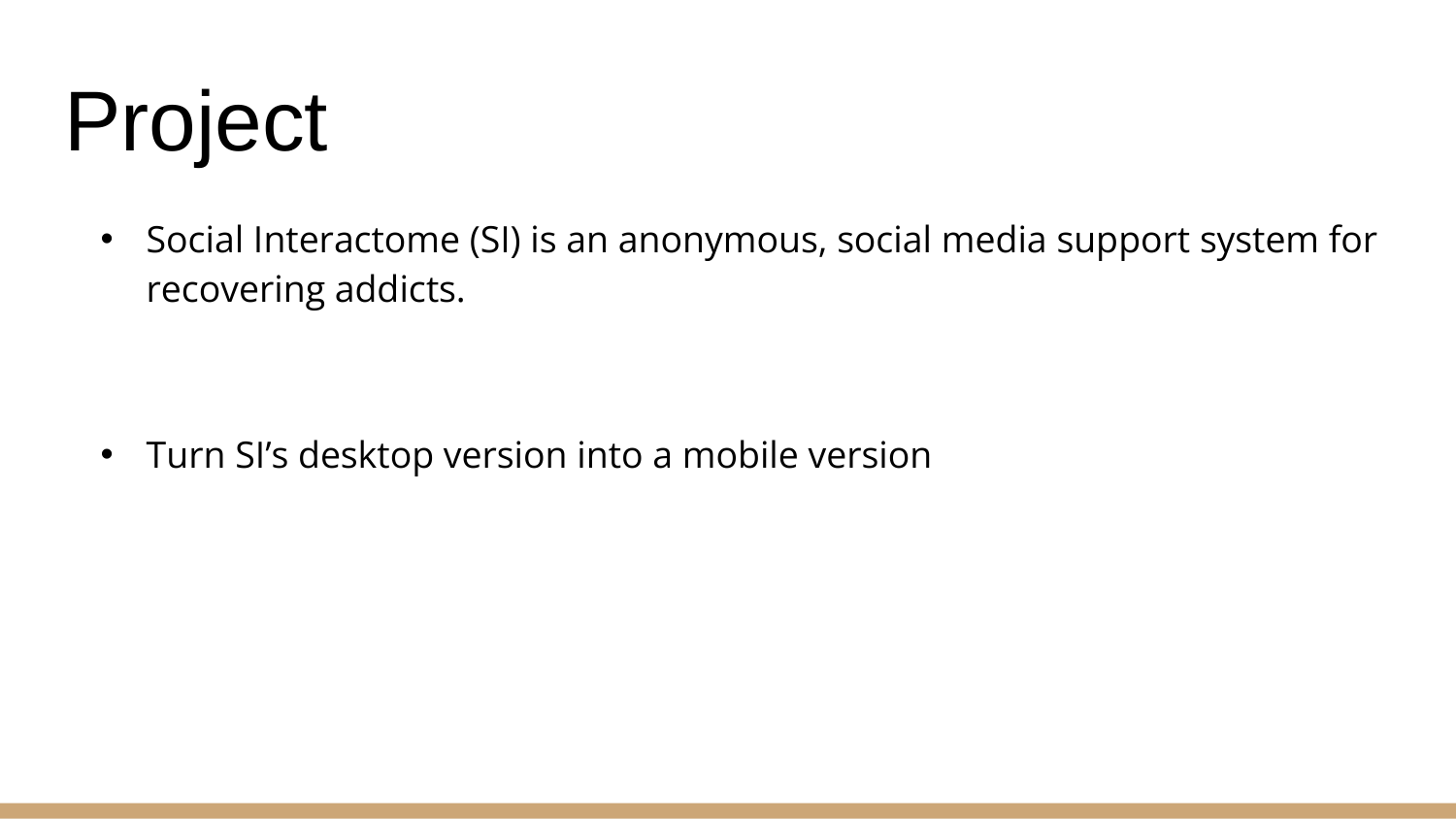

# Project
Social Interactome (SI) is an anonymous, social media support system for recovering addicts.

Turn SI’s desktop version into a mobile version